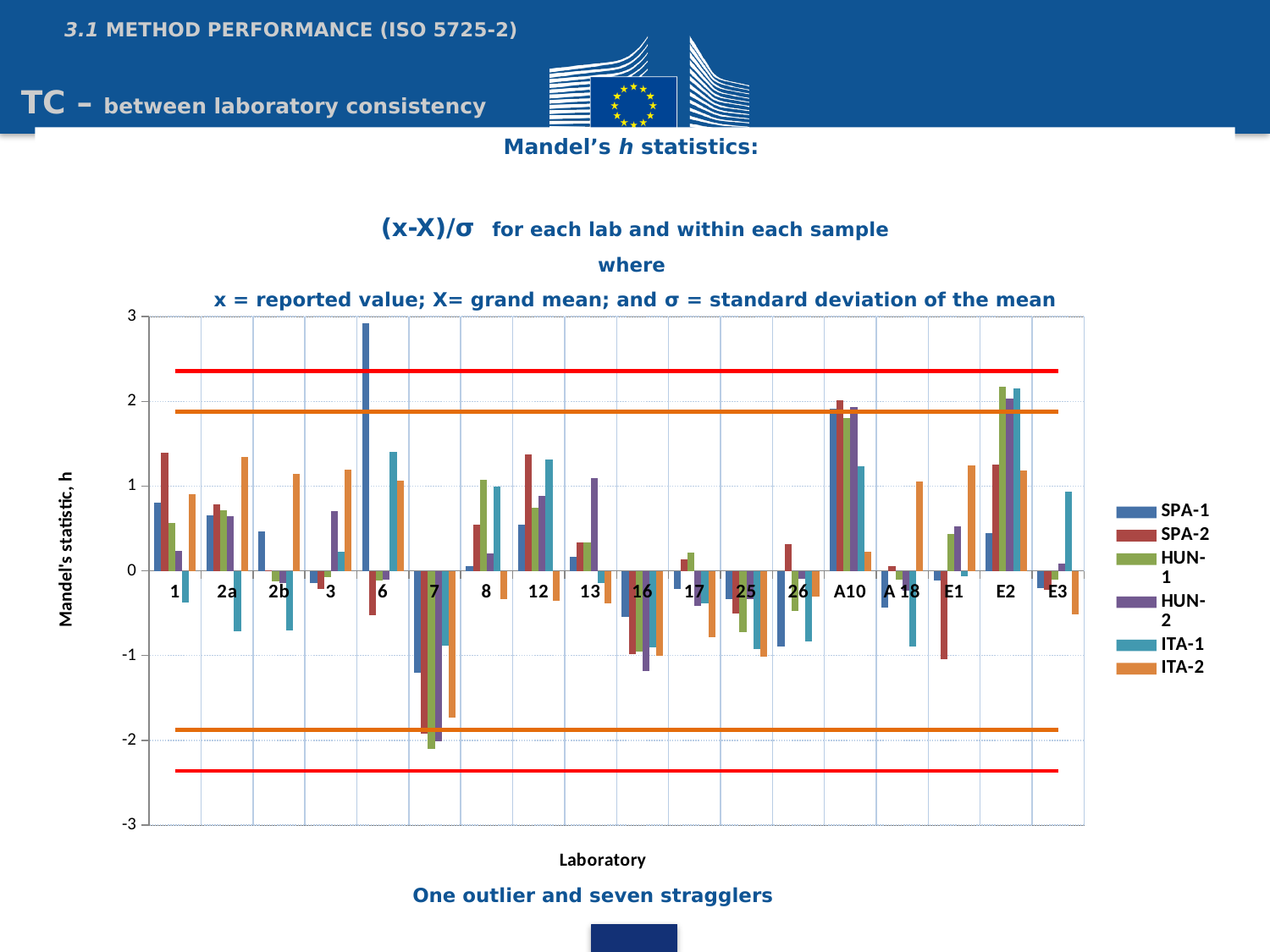

3.1 METHOD PERFORMANCE (ISO 5725-2)

TC – between laboratory consistency
Mandel’s h statistics:

(x-X)/σ  for each lab and within each sample
where
x = reported value; X= grand mean; and σ = standard deviation of the mean

### Chart

| Category | SPA-1 | SPA-2 | HUN-1 | HUN-2 | ITA-1 | ITA-2 |  |  |  |  |
|---|---|---|---|---|---|---|---|---|---|---|
| 1 | 0.8051588316793976 | 1.3949902751167182 | 0.5653538661139133 | 0.23476999496981518 | -0.37291975671217 | 0.9017099415688986 | -2.36 | -1.88 | 1.88 | 2.36 |
| 2a | 0.6523956192808051 | 0.7883174267463623 | 0.7158422299491235 | 0.6495845295602403 | -0.7103686422053633 | 1.3471345933834127 | -2.36 | -1.88 | 1.88 | 2.36 |
| 2b | 0.46178013864099804 | 0.005249263085523176 | -0.12429154026161007 | -0.1434177009691713 | -0.7014948129397395 | 1.1434088968469815 | -2.36 | -1.88 | 1.88 | 2.36 |
| 3 | -0.1481189767331058 | -0.2149383775119017 | -0.07492262470038161 | 0.7074360575775583 | 0.22611509221969917 | 1.1973513872555832 | -2.36 | -1.88 | 1.88 | 2.36 |
| 6 | 2.9232904321647823 | -0.5239889959423549 | -0.11633777996157496 | -0.10424832410928168 | 1.4023374109308215 | 1.0632392545228655 | -2.36 | -1.88 | 1.88 | 2.36 |
| 7 | -1.1996942390856218 | -1.9189324744834995 | -2.1046807071679385 | -2.008598121639322 | -0.8812008206116054 | -1.7288738374139998 | -2.36 | -1.88 | 1.88 | 2.36 |
| 8 | 0.0530705571355484 | 0.5420160495942141 | 1.0785721687237622 | 0.2055815279799768 | 0.9897487802905727 | -0.33746513229482655 | -2.36 | -1.88 | 1.88 | 2.36 |
| 12 | 0.5498084802402786 | 1.376885730501254 | 0.7476532702143311 | 0.8802745962549969 | 1.3094040591792284 | -0.3588533223665994 | -2.36 | -1.88 | 1.88 | 2.36 |
| 13 | 0.1644091912380621 | 0.33188372042584857 | 0.3351991392097539 | 1.0985820162145066 | -0.14367918225836798 | -0.38195042882510666 | -2.36 | -1.88 | 1.88 | 2.36 |
| 16 | -0.5479168838988355 | -0.9874803091865887 | -0.9546942259664875 | -1.1831685857538488 | -0.9038057272425251 | -1.0047554882259642 | -2.36 | -1.88 | 1.88 | 2.36 |
| 17 | -0.2186566077582646 | 0.13484476313038957 | 0.21992950960017585 | -0.4118982117231179 | -0.3857459158531175 | -0.7882953481360353 | -2.36 | -1.88 | 1.88 | 2.36 |
| 25 | -0.3322952407168877 | -0.5087973556444372 | -0.7198598710935061 | -0.3315848752835102 | -0.9250301226871823 | -1.0122261691361336 | -2.36 | -1.88 | 1.88 | 2.36 |
| 26 | -0.8939341876966745 | 0.3156716959273027 | -0.47665737508731115 | -0.0967915257563255 | -0.8338850251047815 | -0.3079400537708652 | -2.36 | -1.88 | 1.88 | 2.36 |
| A10 | 1.9163608404681782 | 2.016090855844319 | 1.8027993892715417 | 1.938201478970213 | 1.2300161803409304 | 0.224549282388204 | -2.36 | -1.88 | 1.88 | 2.36 |
| A 18 | -0.4307593187805279 | 0.055659271351005075 | -0.09902370222807329 | -0.2379520988605793 | -0.8976317019901816 | 1.0523367682305902 | -2.36 | -1.88 | 1.88 | 2.36 |
| E1 | -0.11767247693225329 | -1.0405424874192448 | 0.4352826772087436 | 0.5243095106455125 | -0.06339477408711905 | 1.2409832950019992 | -2.36 | -1.88 | 1.88 | 2.36 |
| E2 | 0.449100827052844 | 1.2556431689064709 | 2.1689394683897536 | 2.0366467240730928 | 2.1542033411892896 | 1.1890099931275913 | -2.36 | -1.88 | 1.88 | 2.36 |
| E3 | -0.2068736952334124 | -0.22541142545156662 | -0.10067107237300463 | 0.08708150543451806 | 0.9355376623193382 | -0.5109744715511751 | -2.36 | -1.88 | 1.88 | 2.36 |
One outlier and seven stragglers